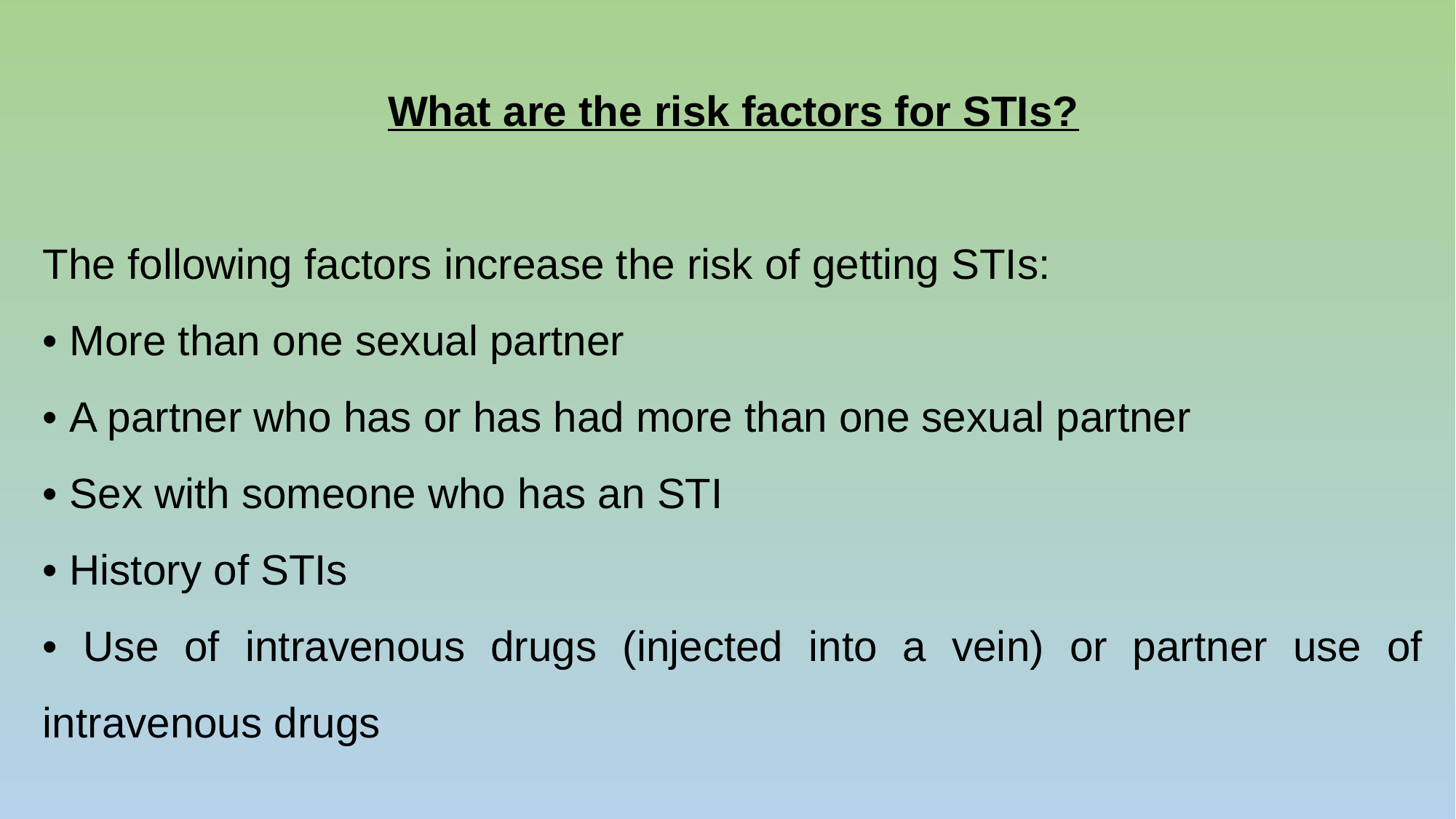

What are the risk factors for STIs?

The following factors increase the risk of getting STIs:
• More than one sexual partner
• A partner who has or has had more than one sexual partner
• Sex with someone who has an STI
• History of STIs
• Use of intravenous drugs (injected into a vein) or partner use of intravenous drugs